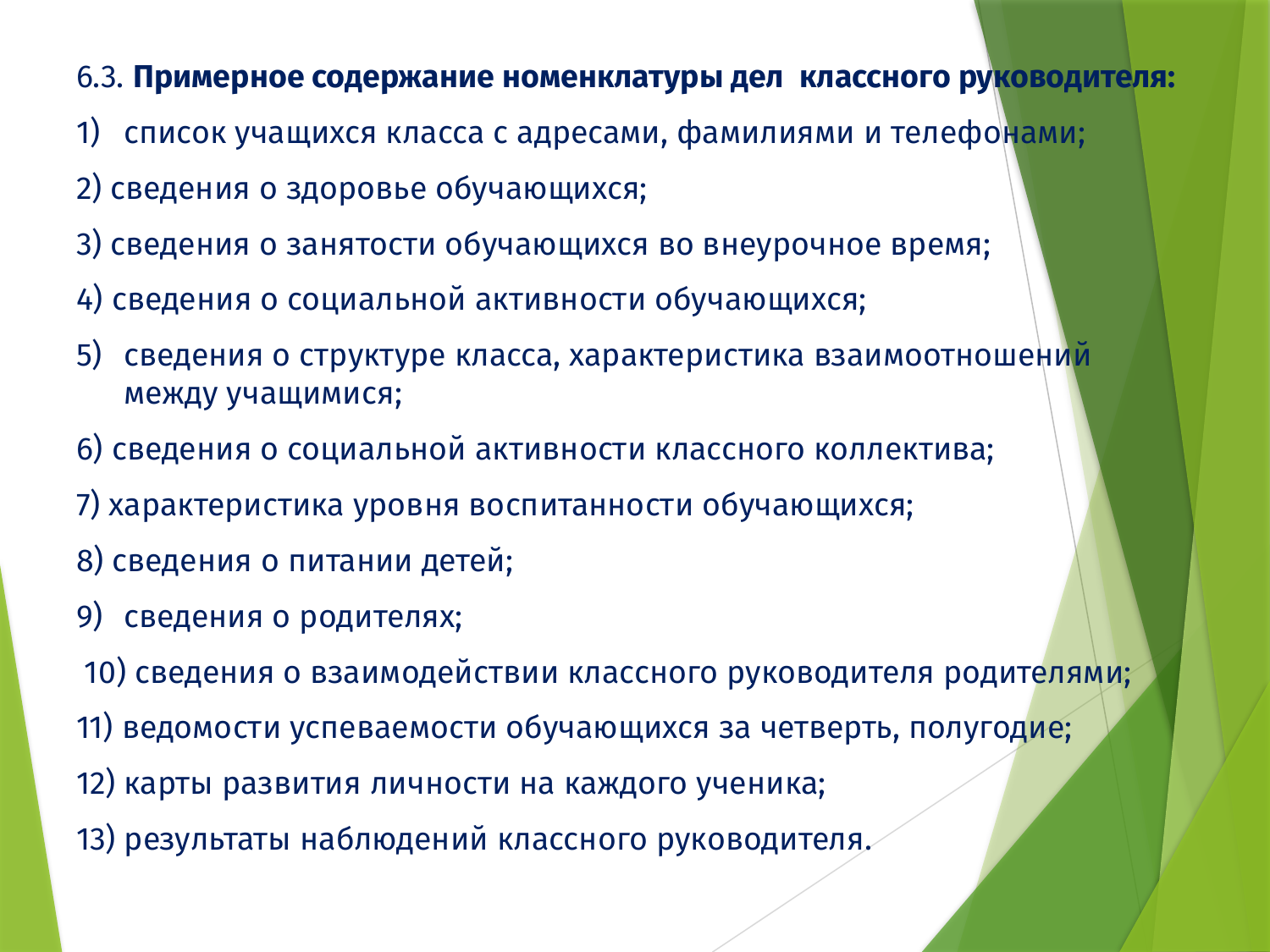

6.3. Примерное содержание номенклатуры дел  классного руководителя:
1)	список учащихся класса с адресами, фамилиями и телефонами;
2) сведения о здоровье обучающихся;
3) сведения о занятости обучающихся во внеурочное время;
4) сведения о социальной активности обучающихся;
5)	сведения о структуре класса, характеристика взаимоотношений между учащимися;
6) сведения о социальной активности классного коллектива;
7) характеристика уровня воспитанности обучающихся;
8) сведения о питании детей;
9)	сведения о родителях;
 10) сведения о взаимодействии классного руководителя родителями;
11) ведомости успеваемости обучающихся за четверть, полугодие;
12) карты развития личности на каждого ученика;
13) результаты наблюдений классного руководителя.